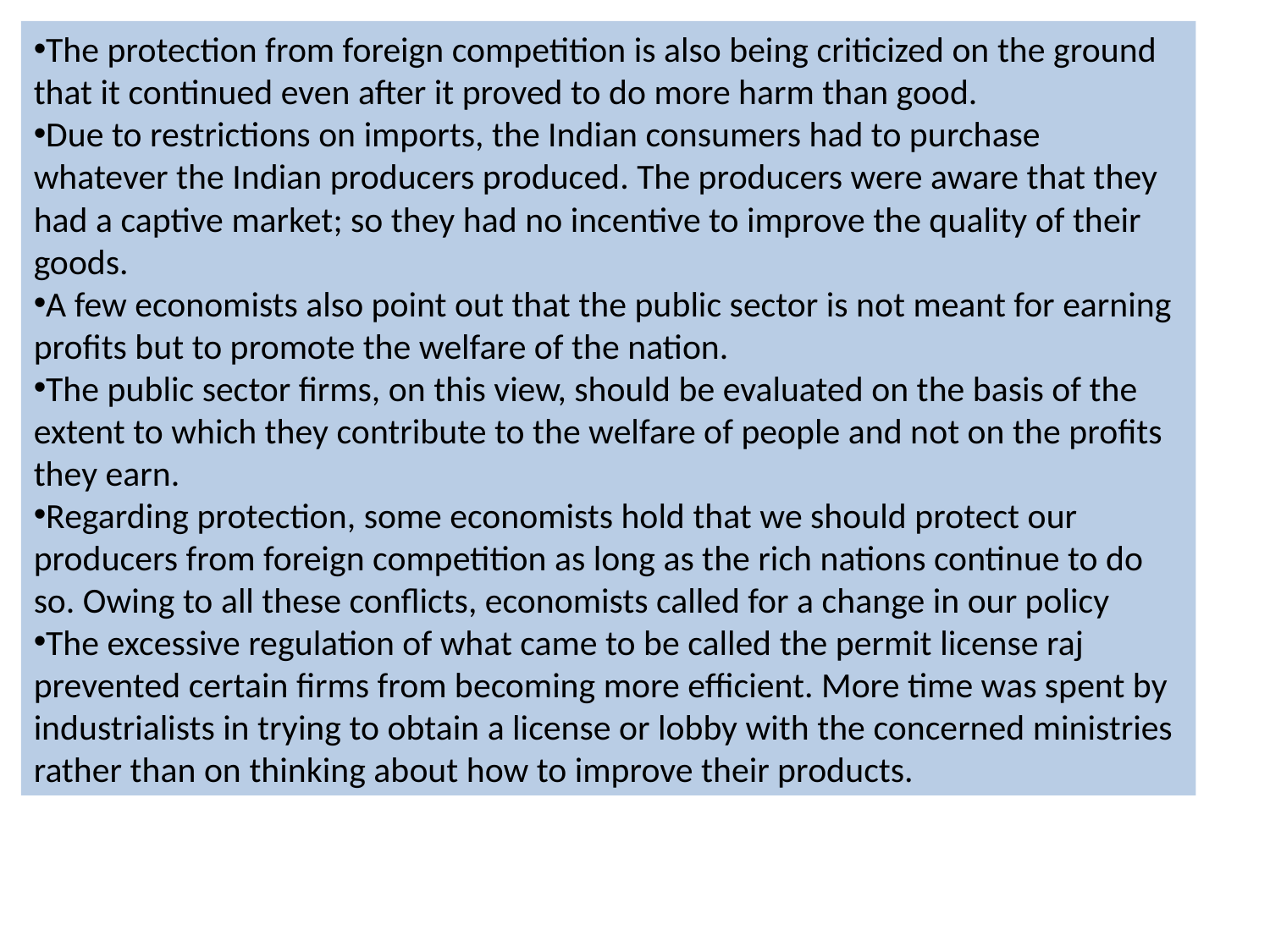

The protection from foreign competition is also being criticized on the ground that it continued even after it proved to do more harm than good.
Due to restrictions on imports, the Indian consumers had to purchase whatever the Indian producers produced. The producers were aware that they had a captive market; so they had no incentive to improve the quality of their goods.
A few economists also point out that the public sector is not meant for earning profits but to promote the welfare of the nation.
The public sector firms, on this view, should be evaluated on the basis of the extent to which they contribute to the welfare of people and not on the profits they earn.
Regarding protection, some economists hold that we should protect our producers from foreign competition as long as the rich nations continue to do so. Owing to all these conflicts, economists called for a change in our policy
The excessive regulation of what came to be called the permit license raj prevented certain firms from becoming more efficient. More time was spent by industrialists in trying to obtain a license or lobby with the concerned ministries rather than on thinking about how to improve their products.